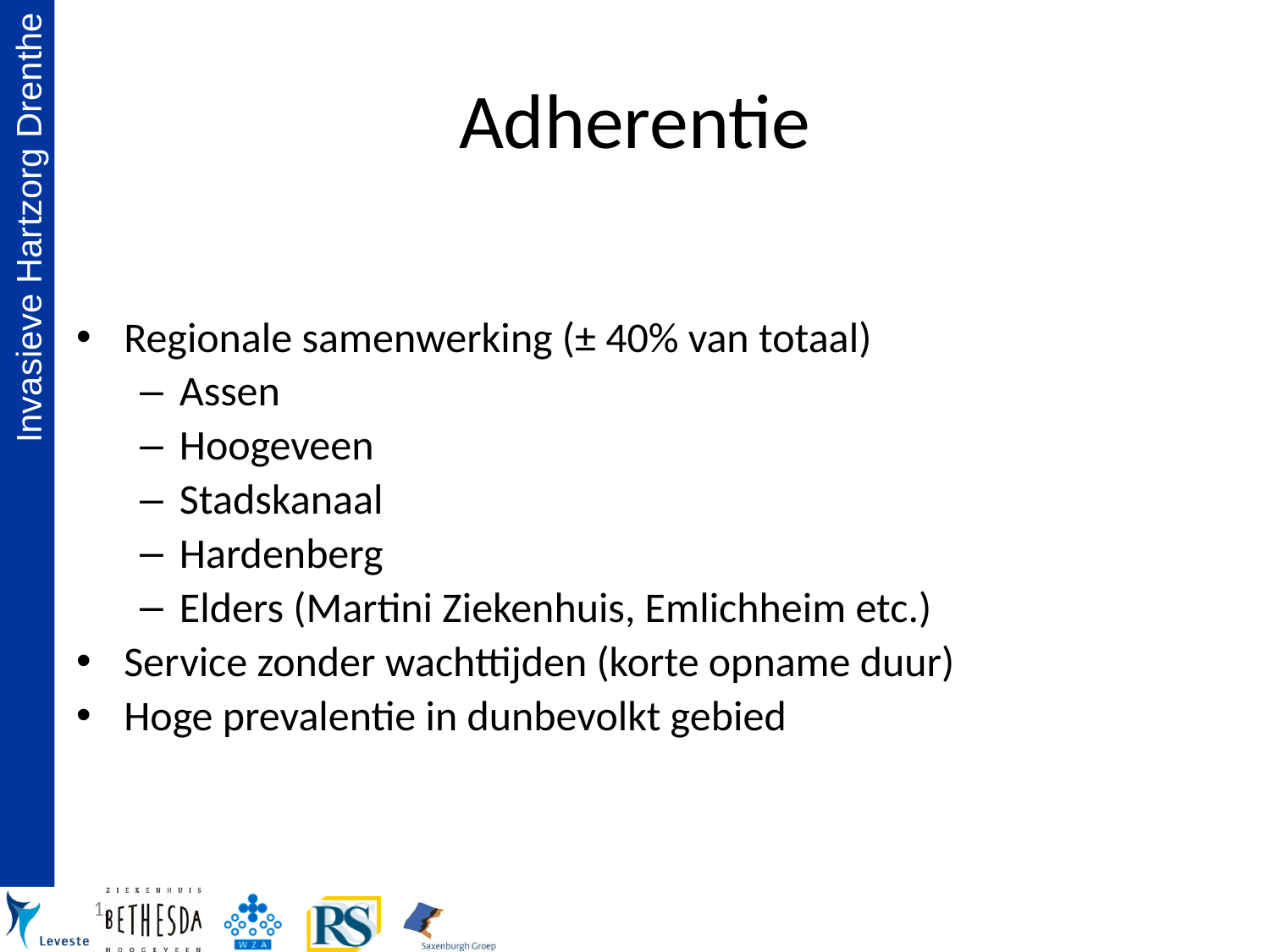

Adherentie

Regionale samenwerking (± 40% van totaal)
Assen
Hoogeveen
Stadskanaal
Hardenberg
Elders (Martini Ziekenhuis, Emlichheim etc.)
Service zonder wachttijden (korte opname duur)
Hoge prevalentie in dunbevolkt gebied